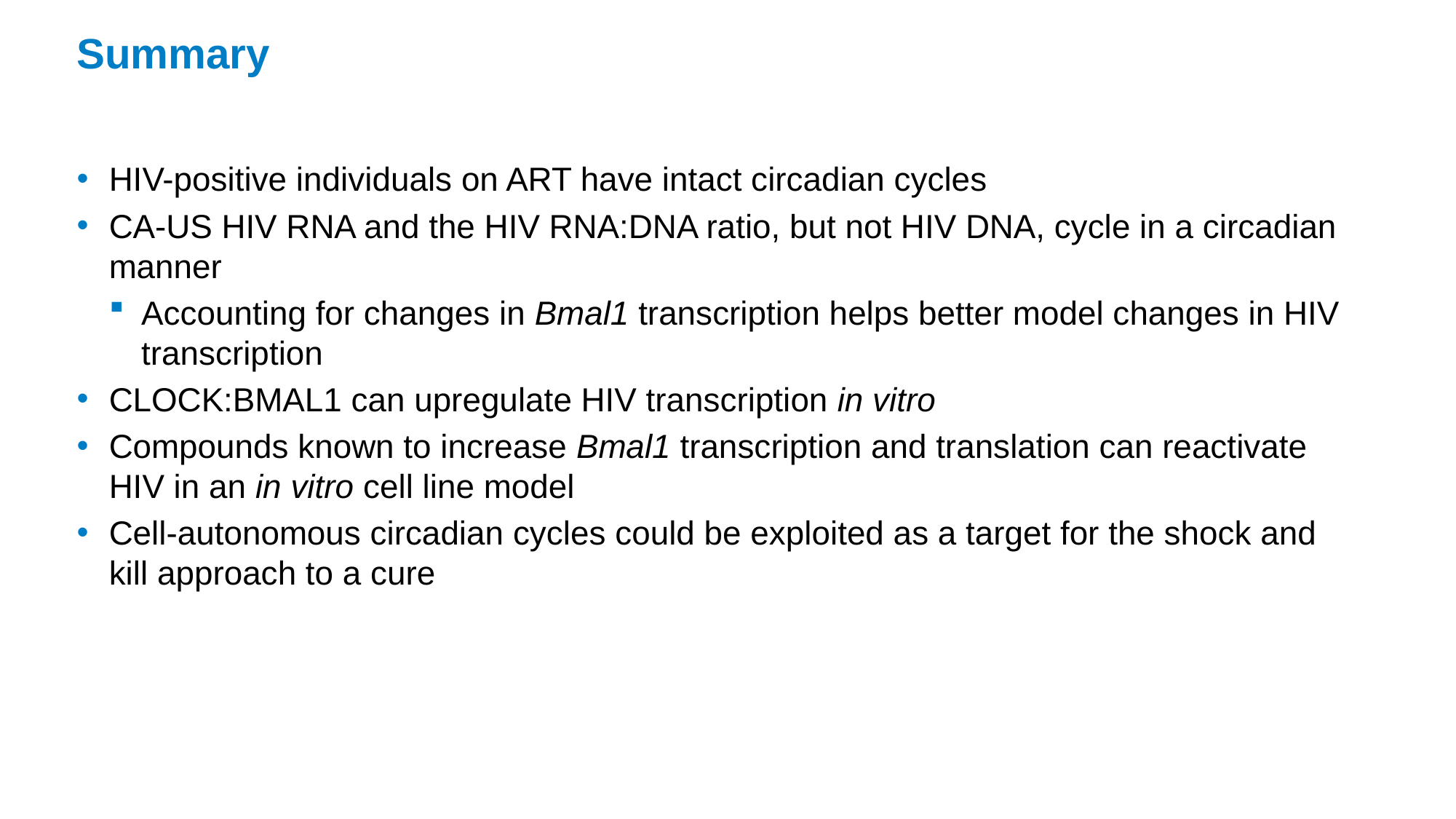

# Summary
HIV-positive individuals on ART have intact circadian cycles
CA-US HIV RNA and the HIV RNA:DNA ratio, but not HIV DNA, cycle in a circadian manner
Accounting for changes in Bmal1 transcription helps better model changes in HIV transcription
CLOCK:BMAL1 can upregulate HIV transcription in vitro
Compounds known to increase Bmal1 transcription and translation can reactivate HIV in an in vitro cell line model
Cell-autonomous circadian cycles could be exploited as a target for the shock and kill approach to a cure